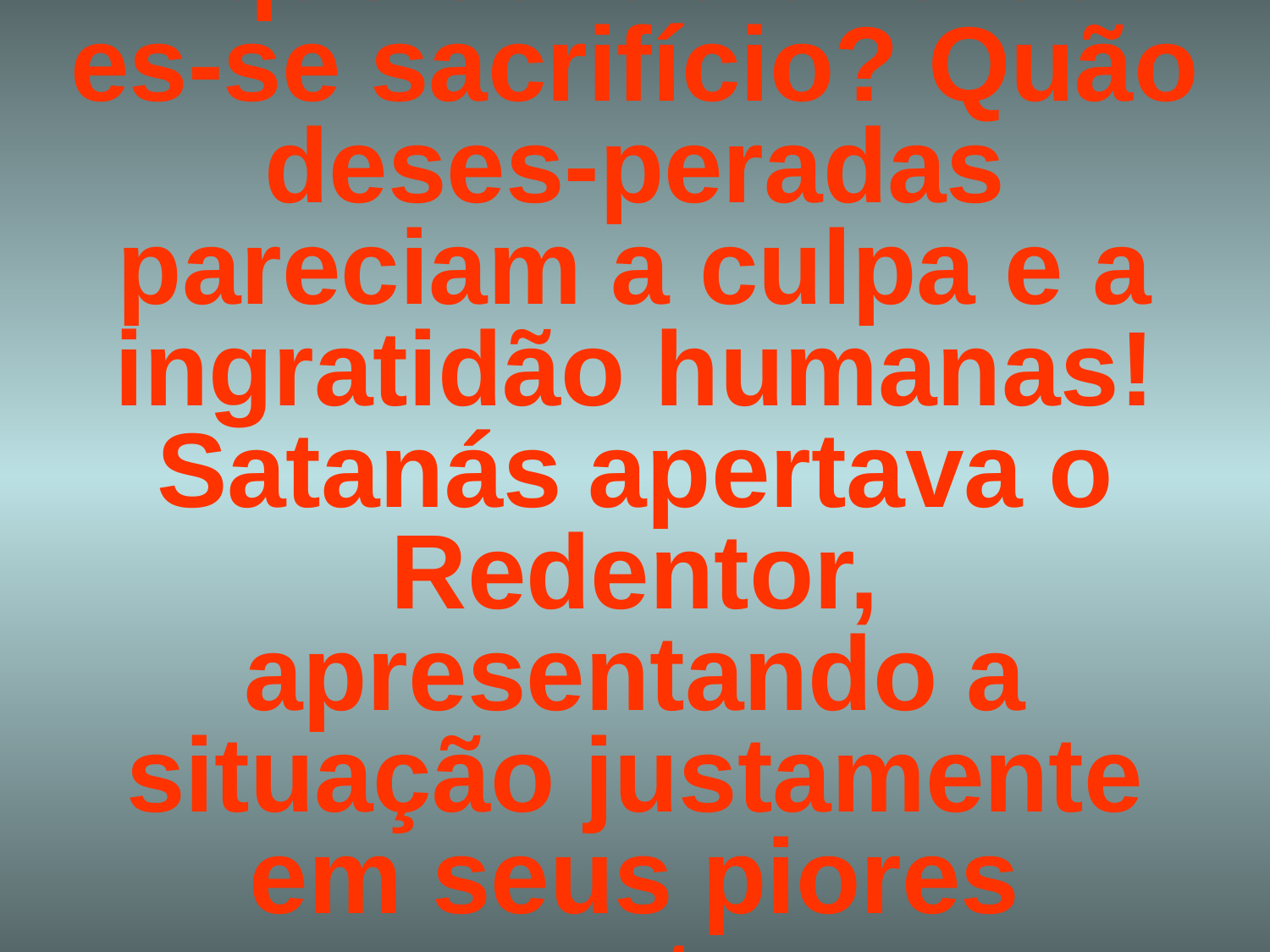

# “E que se lucraria com es-se sacrifício? Quão deses-peradas pareciam a culpa e a ingratidão humanas! Satanás apertava o Redentor, apresentando a situação justamente em seus piores aspectos...